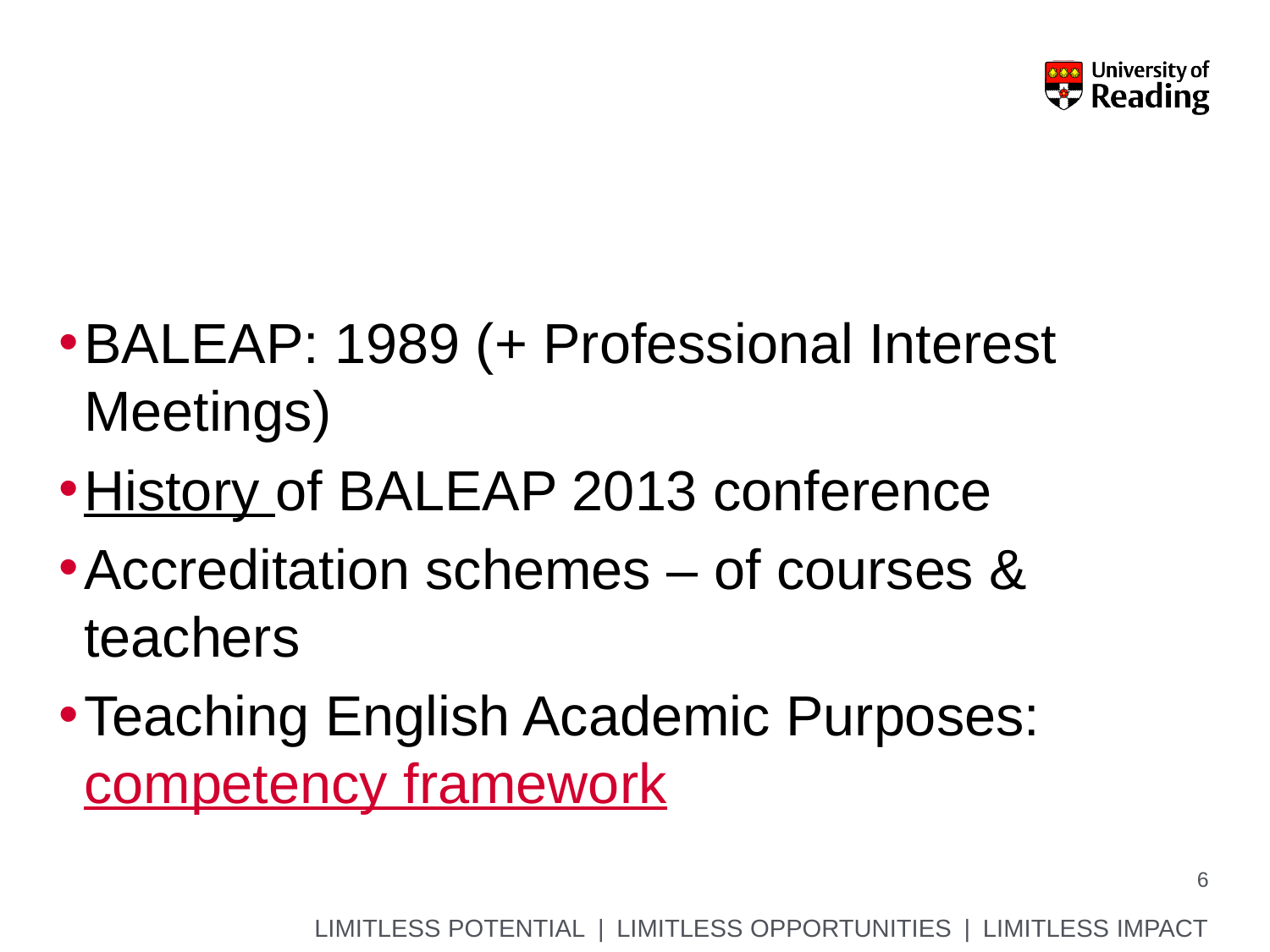

#
BALEAP: 1989 (+ Professional Interest Meetings)
History of BALEAP 2013 conference
Accreditation schemes – of courses & teachers
Teaching English Academic Purposes: competency framework
6